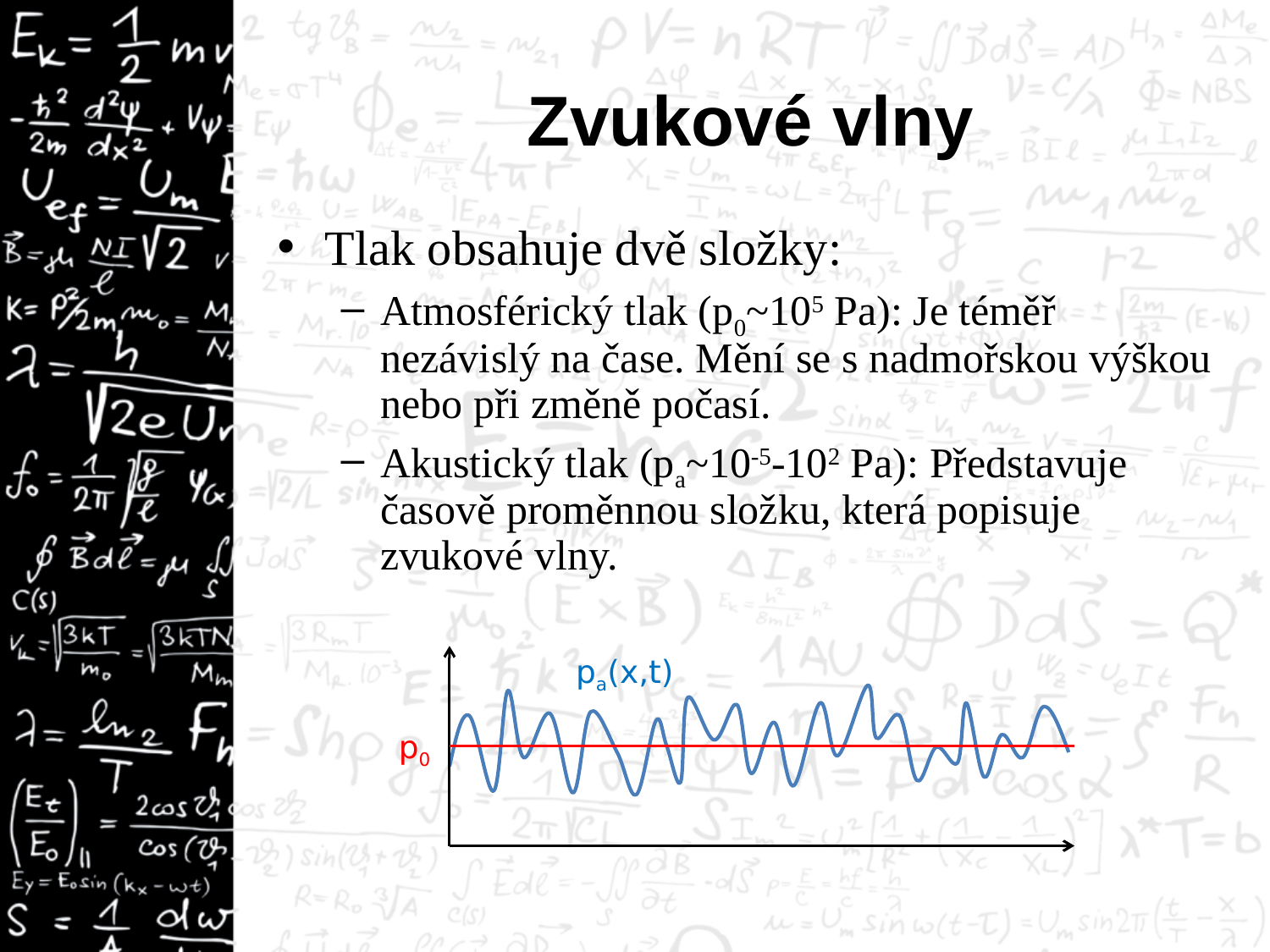

# Zvukové vlny
Tlak obsahuje dvě složky:
Atmosférický tlak (p0~105 Pa): Je téměř nezávislý na čase. Mění se s nadmořskou výškou nebo při změně počasí.
Akustický tlak (pa~10-5-102 Pa): Představuje časově proměnnou složku, která popisuje zvukové vlny.
pa(x,t)

p0